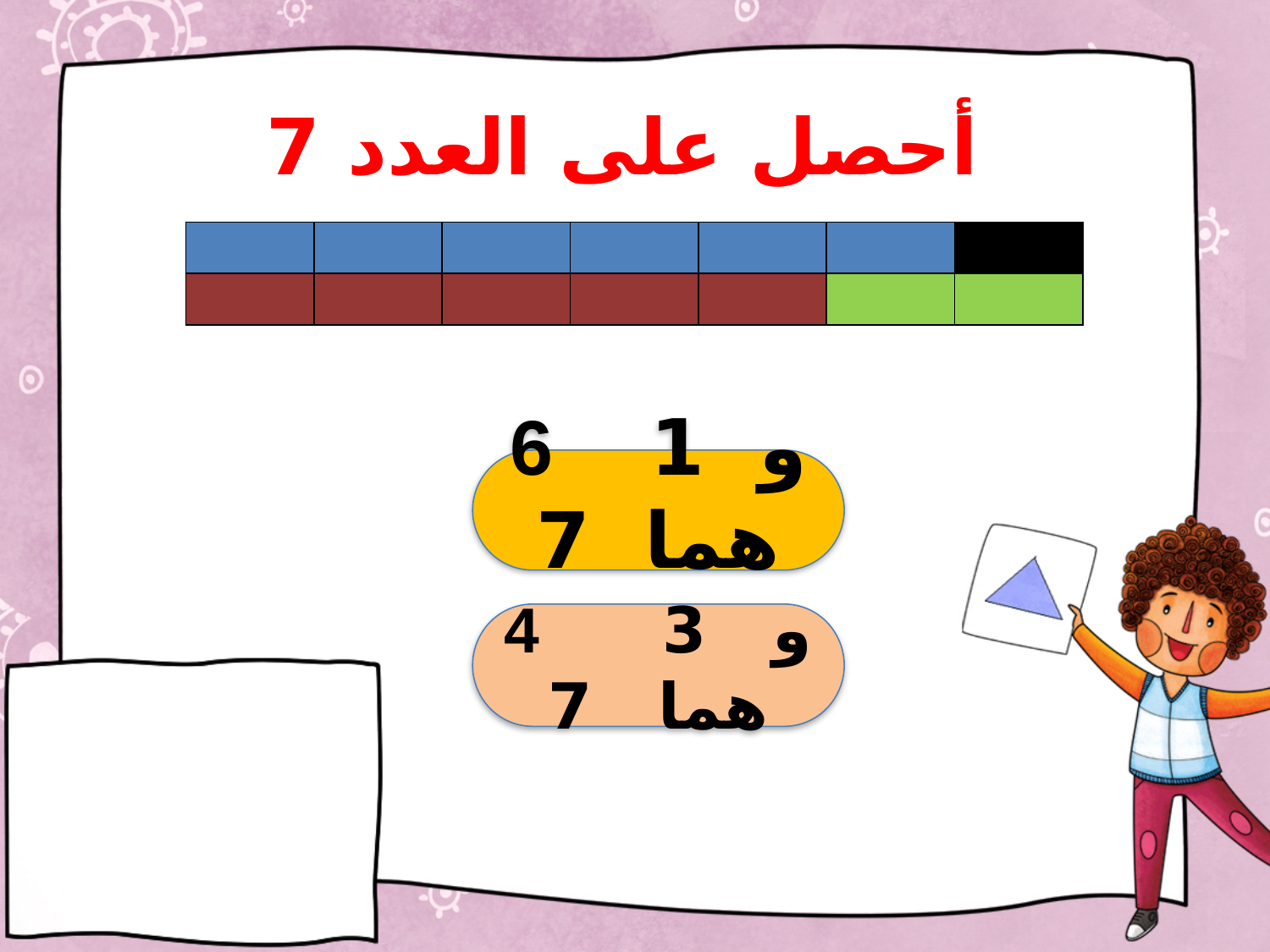

# أحصل على العدد 7
|  |  |  |  |  |  |  |
| --- | --- | --- | --- | --- | --- | --- |
|  |  |  |  |  |  |  |
6  و  1   هما  7

4  و   3     هما   7